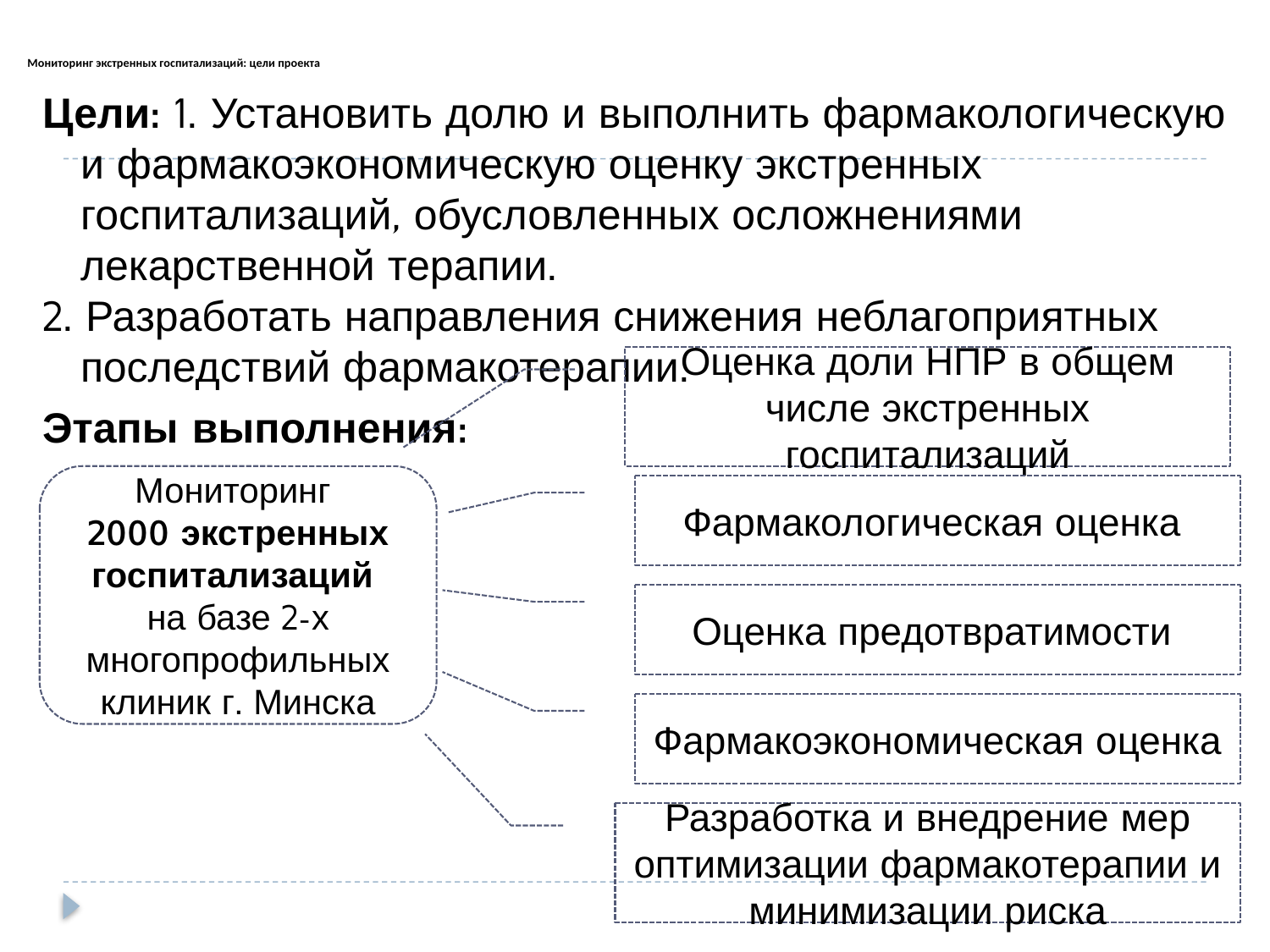

# Мониторинг экстренных госпитализаций: цели проекта
Цели: 1. Установить долю и выполнить фармакологическую и фармакоэкономическую оценку экстренных госпитализаций, обусловленных осложнениями лекарственной терапии.
2. Разработать направления снижения неблагоприятных последствий фармакотерапии.
Этапы выполнения:

Оценка доли НПР в общем числе экстренных госпитализаций
Мониторинг
2000 экстренных госпитализаций
на базе 2-х многопрофильных клиник г. Минска
Фармакологическая оценка
Оценка предотвратимости
Фармакоэкономическая оценка
Разработка и внедрение мер оптимизации фармакотерапии и минимизации риска